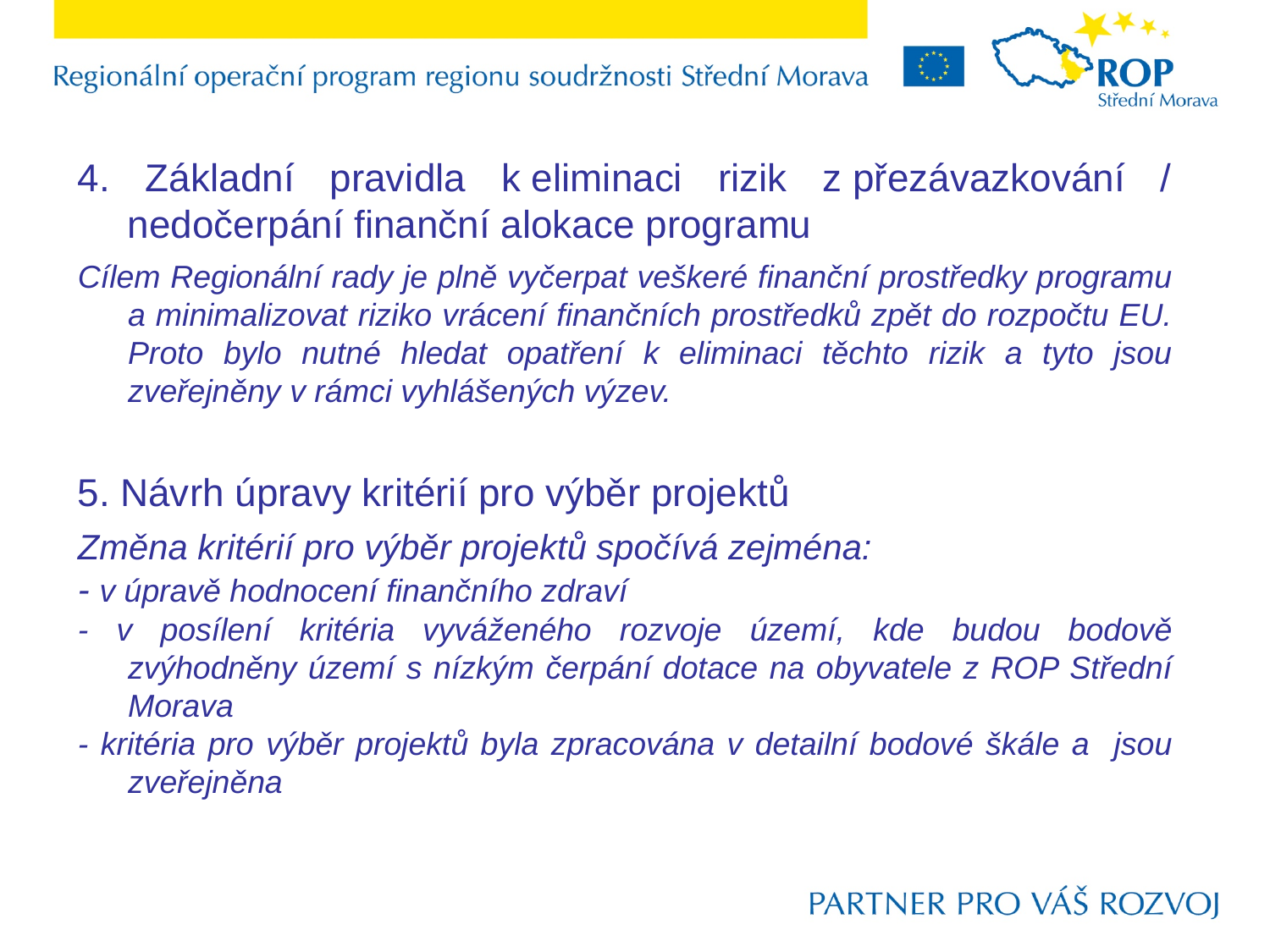

4. Základní pravidla k eliminaci rizik z přezávazkování / nedočerpání finanční alokace programu
Cílem Regionální rady je plně vyčerpat veškeré finanční prostředky programu a minimalizovat riziko vrácení finančních prostředků zpět do rozpočtu EU. Proto bylo nutné hledat opatření k eliminaci těchto rizik a tyto jsou zveřejněny v rámci vyhlášených výzev.

5. Návrh úpravy kritérií pro výběr projektů
Změna kritérií pro výběr projektů spočívá zejména:
- v úpravě hodnocení finančního zdraví
- v posílení kritéria vyváženého rozvoje území, kde budou bodově zvýhodněny území s nízkým čerpání dotace na obyvatele z ROP Střední Morava
- kritéria pro výběr projektů byla zpracována v detailní bodové škále a  jsou zveřejněna